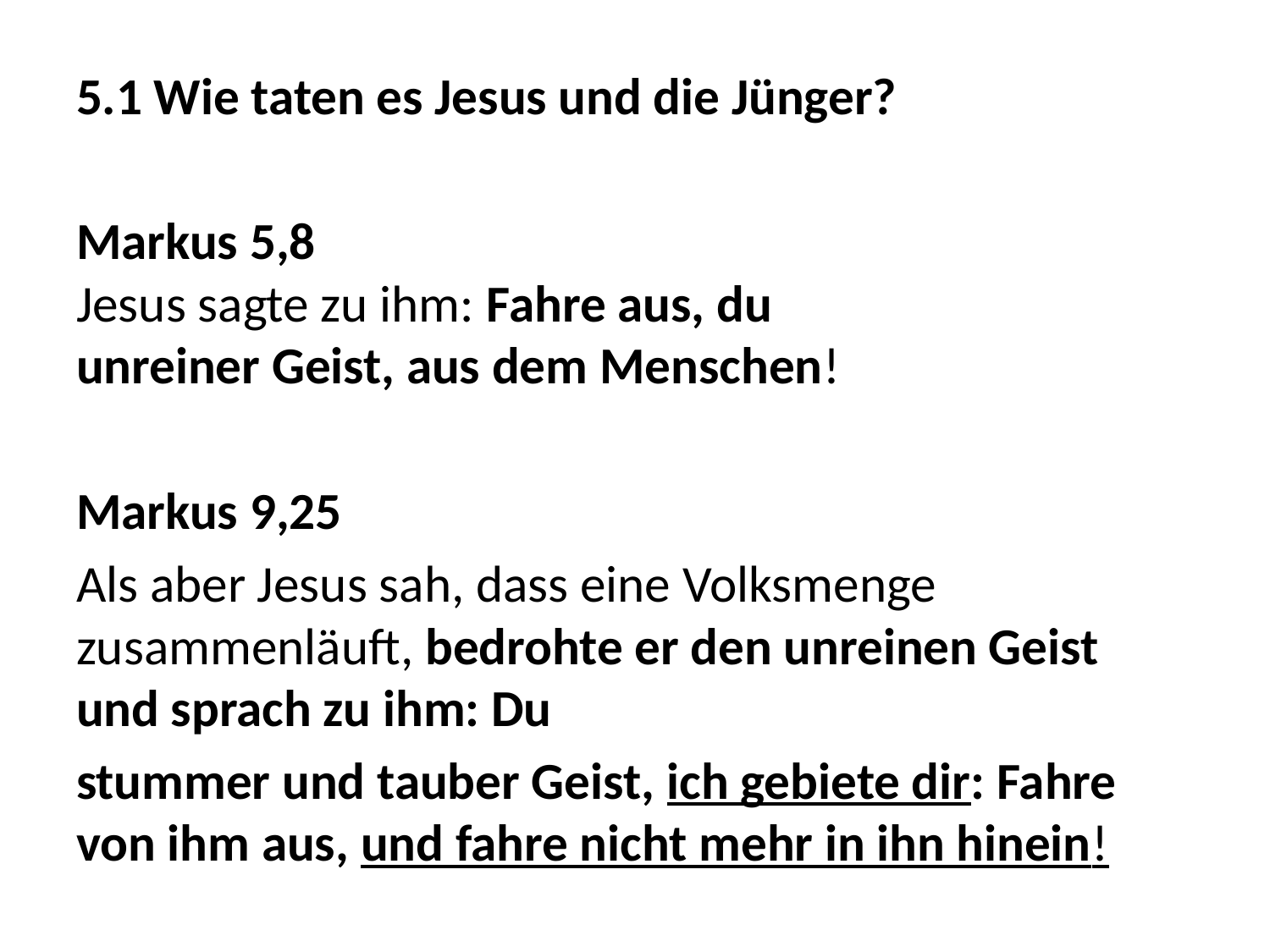

5.1 Wie taten es Jesus und die Jünger?

Markus 5,8
Jesus sagte zu ihm: Fahre aus, du
unreiner Geist, aus dem Menschen!

Markus 9,25
Als aber Jesus sah, dass eine Volksmenge zusammenläuft, bedrohte er den unreinen Geist und sprach zu ihm: Du
stummer und tauber Geist, ich gebiete dir: Fahre von ihm aus, und fahre nicht mehr in ihn hinein!